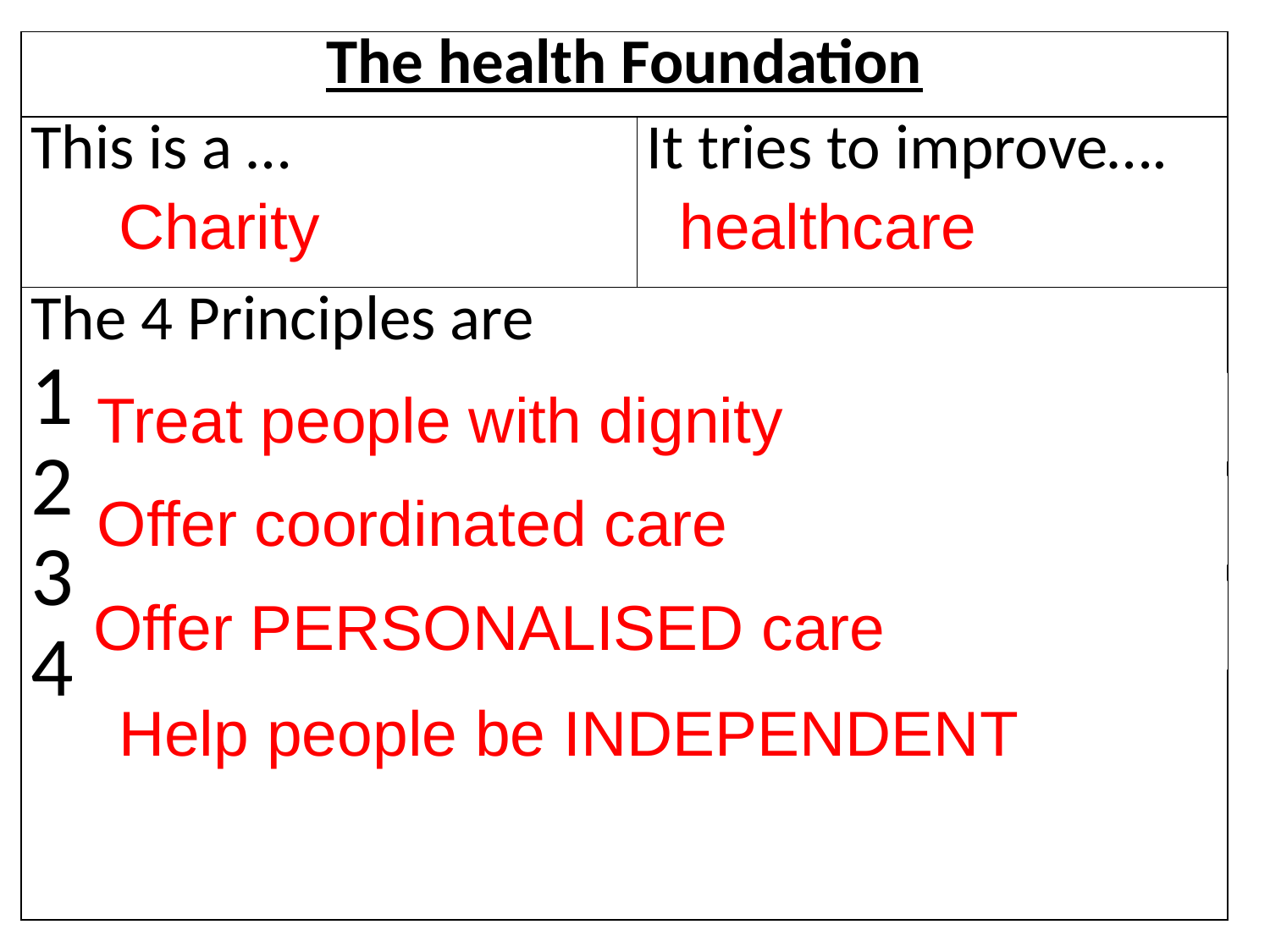

| The health Foundation |  |
| --- | --- |
| This is a … | It tries to improve…. |
| The 4 Principles are 1 2 3 4 |  |
Charity
healthcare
Treat people with dignity
Offer coordinated care
Offer PERSONALISED care
Help people be INDEPENDENT